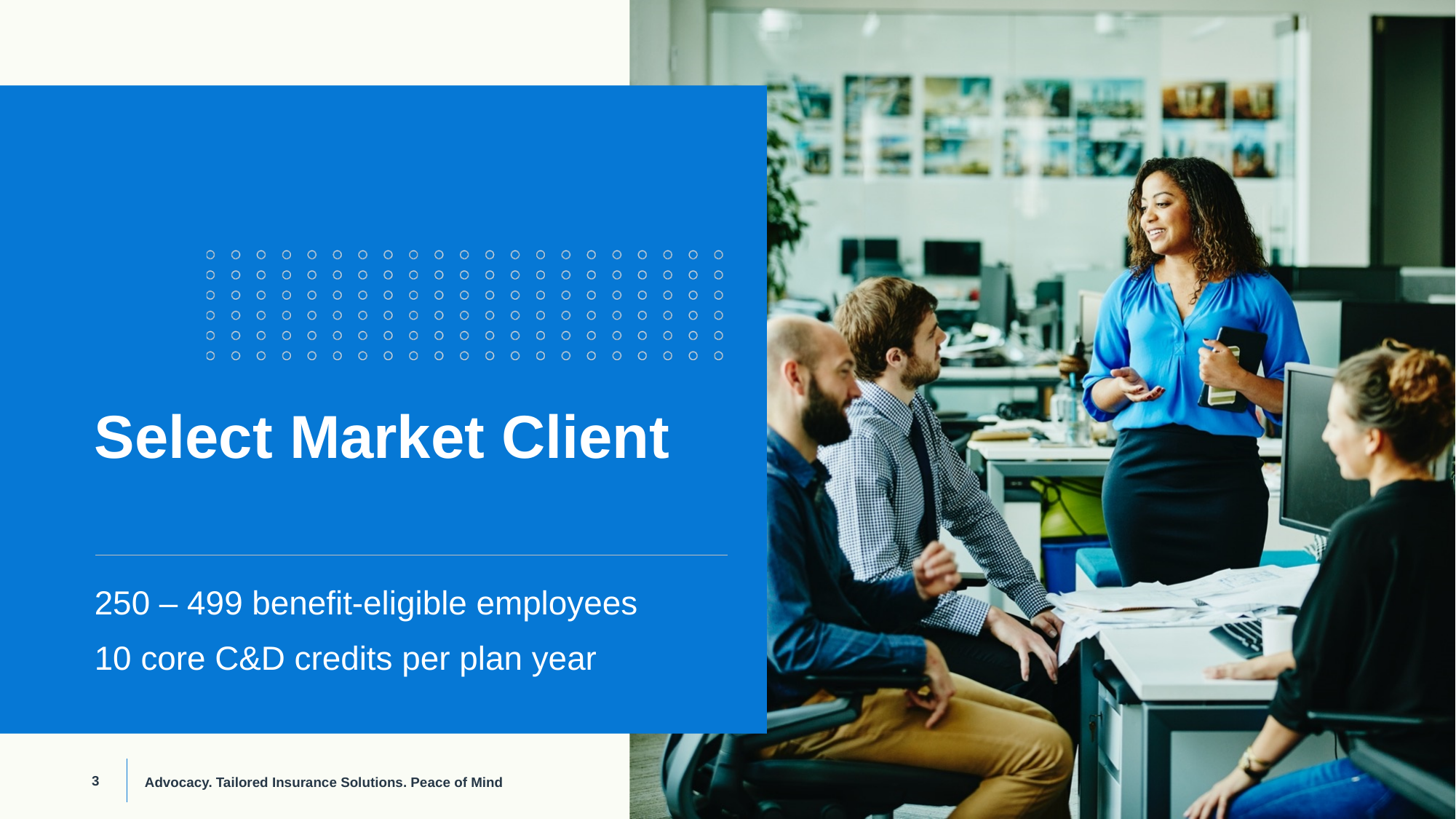

Select Market Client
250 – 499 benefit-eligible employees
10 core C&D credits per plan year